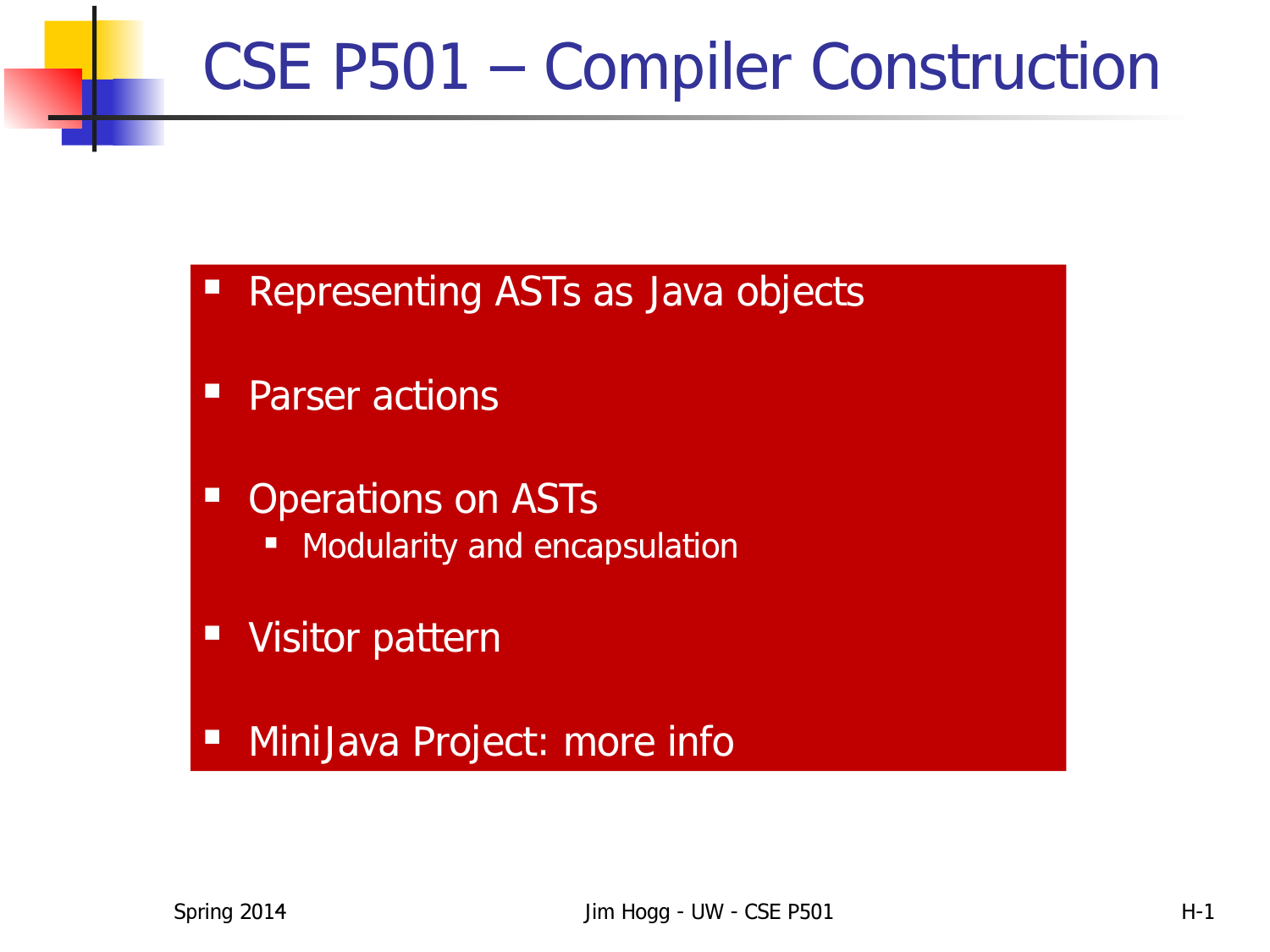

CSE P501 – Compiler Construction
Representing ASTs as Java objects

Parser actions

Operations on ASTs
Modularity and encapsulation

Visitor pattern

MiniJava Project: more info

Spring 2014
Jim Hogg - UW - CSE P501
H-1